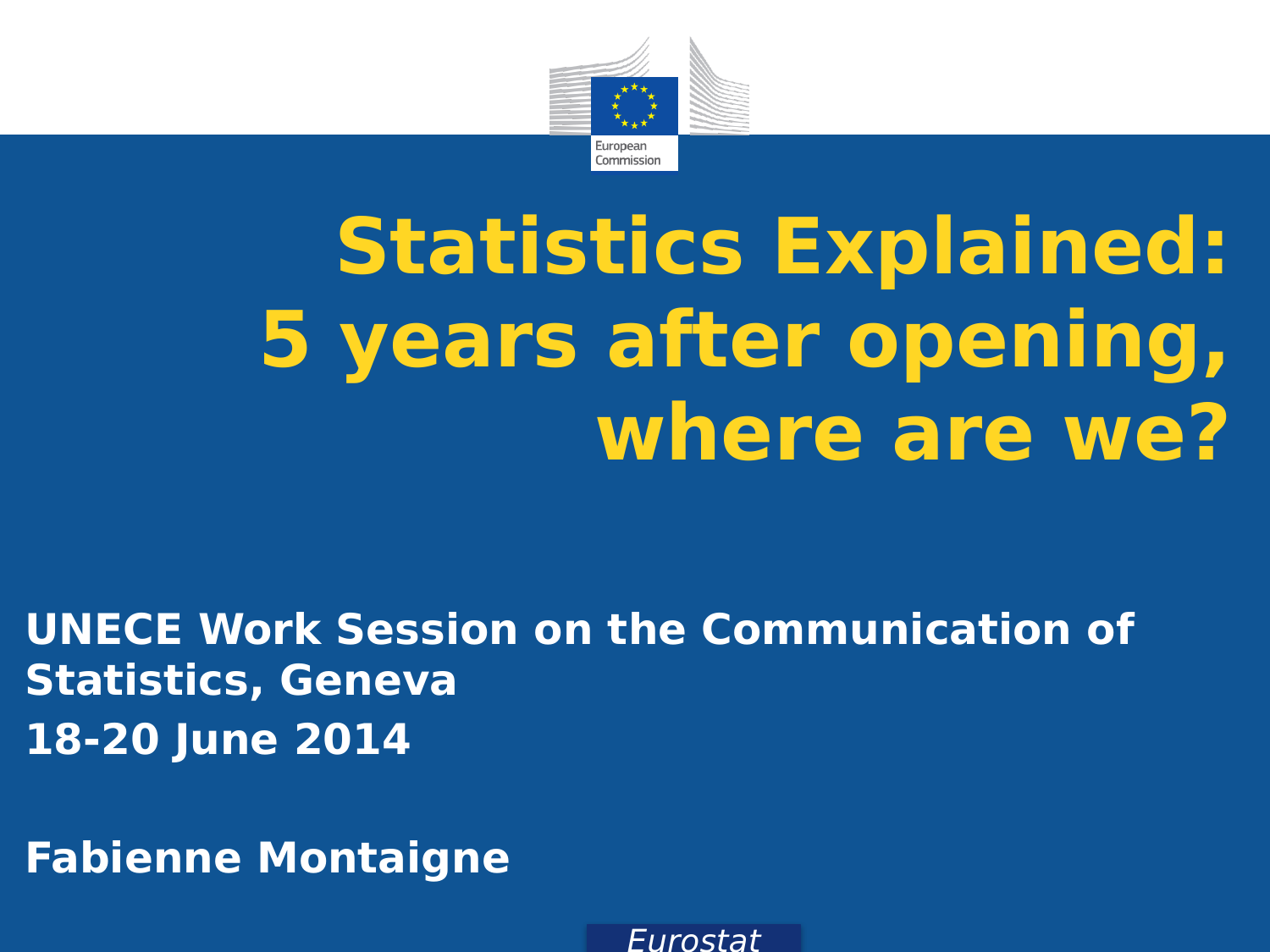

# Statistics Explained: 5 years after opening, where are we?
UNECE Work Session on the Communication of Statistics, Geneva
18-20 June 2014

Fabienne Montaigne